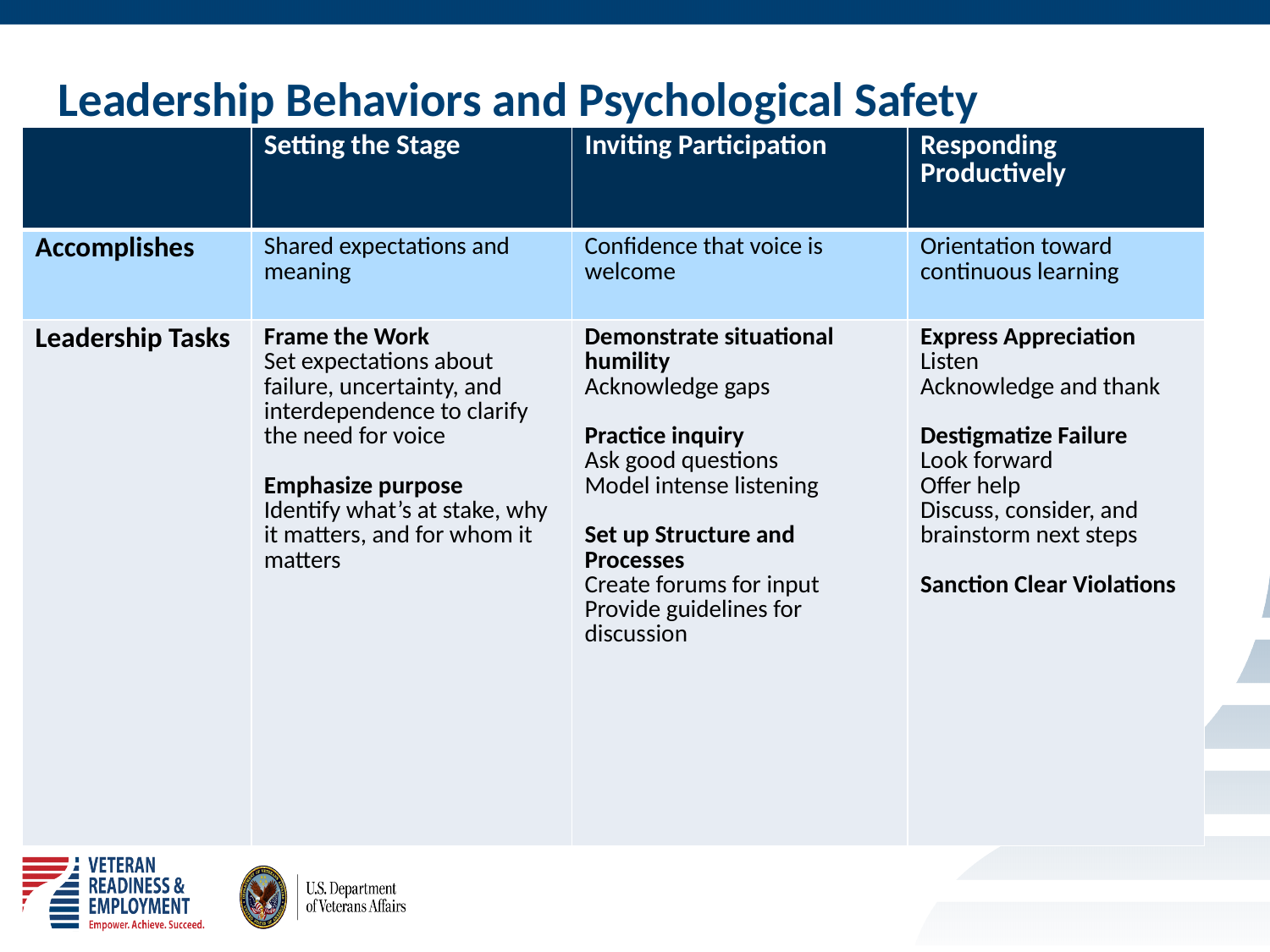

# Leadership Behaviors and Psychological Safety
|  | Setting the Stage | Inviting Participation | Responding Productively |
| --- | --- | --- | --- |
| Accomplishes | Shared expectations and meaning | Confidence that voice is welcome | Orientation toward continuous learning |
| Leadership Tasks | Frame the Work Set expectations about failure, uncertainty, and interdependence to clarify the need for voice Emphasize purpose Identify what’s at stake, why it matters, and for whom it matters | Demonstrate situational humility Acknowledge gaps Practice inquiry Ask good questions Model intense listening Set up Structure and Processes Create forums for input Provide guidelines for discussion | Express Appreciation Listen Acknowledge and thank Destigmatize Failure Look forward Offer help Discuss, consider, and brainstorm next steps Sanction Clear Violations |

27